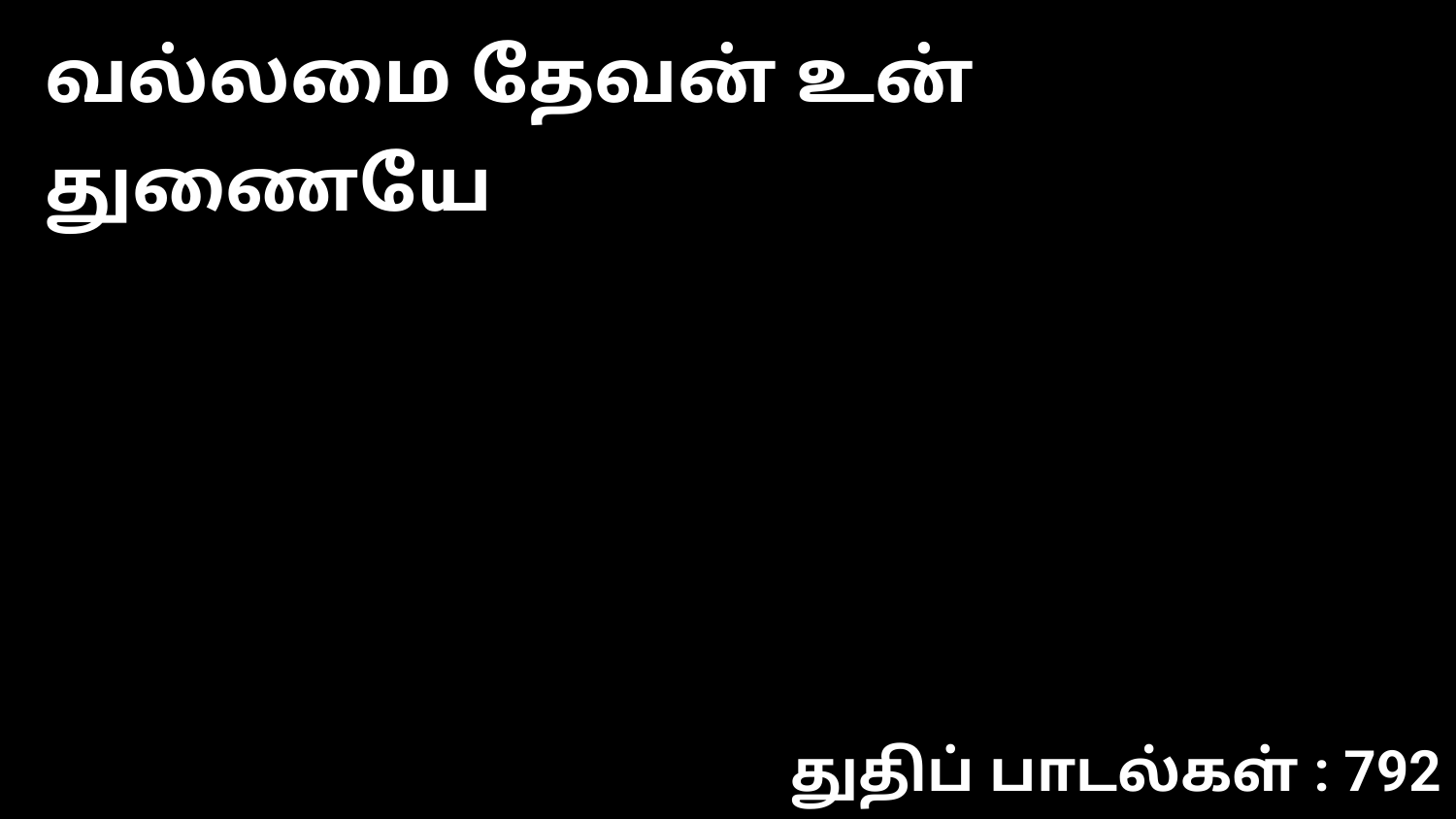

வல்லமை தேவன் உன் துணையே
துதிப் பாடல்கள் : 792